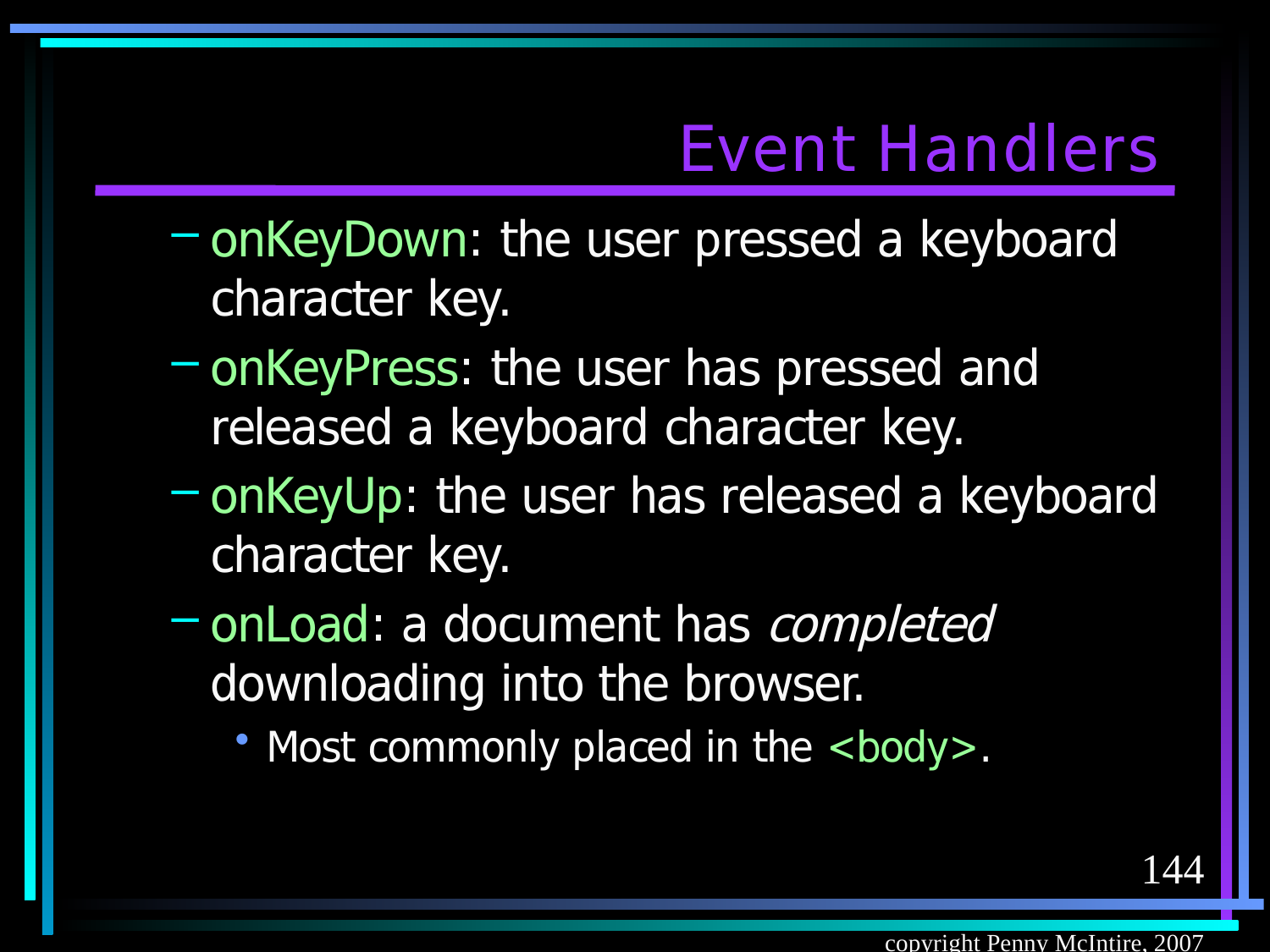

# Event Handlers
onKeyDown: the user pressed a keyboard character key.
onKeyPress: the user has pressed and released a keyboard character key.
onKeyUp: the user has released a keyboard character key.
onLoad: a document has completed downloading into the browser.
Most commonly placed in the <body>.
144
copyright Penny McIntire, 2007